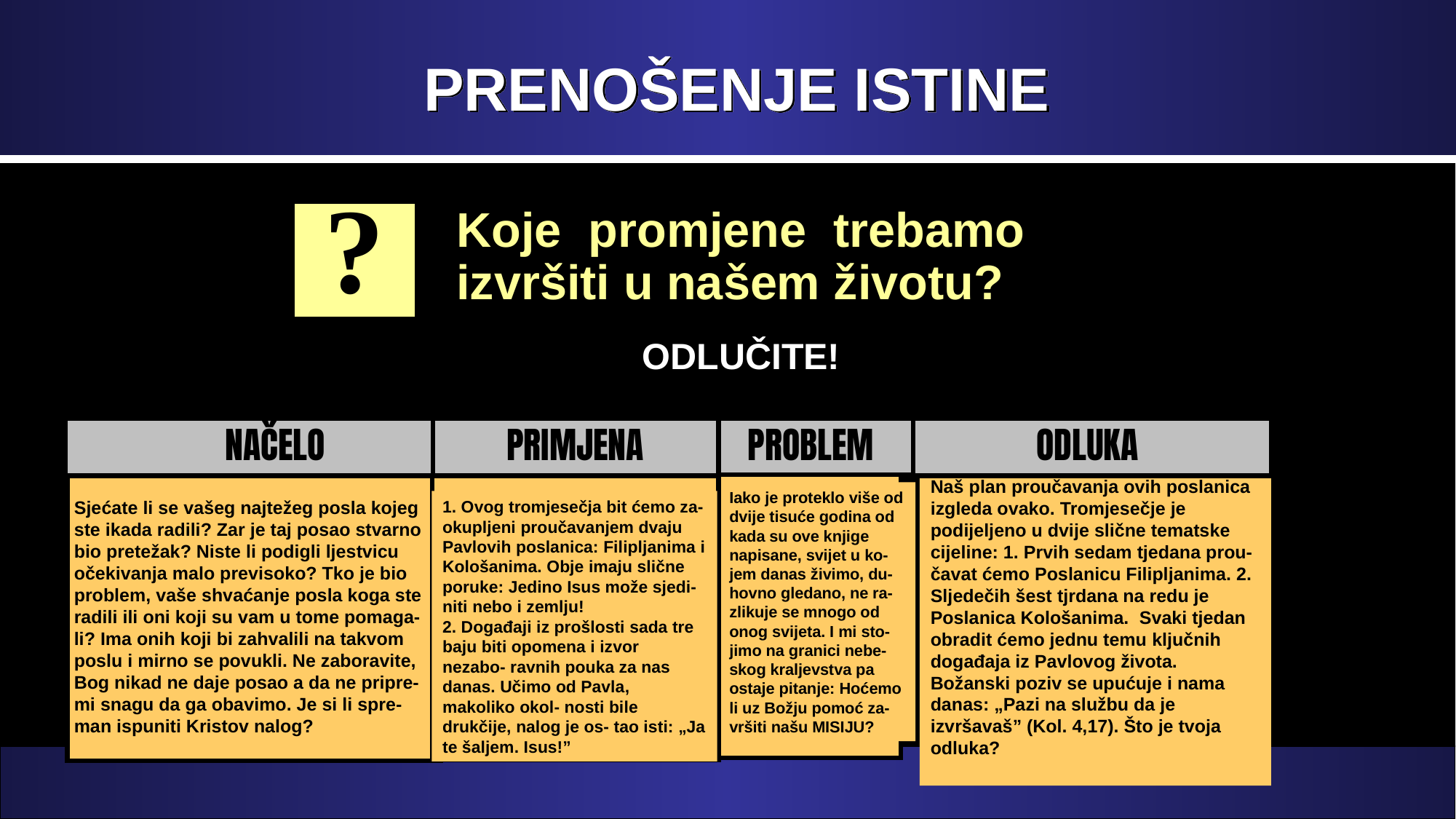

# PRENOŠENJE ISTINE
Koje  promjene  trebamo izvršiti u našem životu?
?
            ODLUČITE!
Starting this week,,  I will depend upon Christ’s righteousness  not on my own righteousness
Starting this week, I will  submit my plans to God daily

Sjećate li se vašeg najtežeg posla kojeg ste ikada radili? Zar je taj posao stvarno bio pretežak? Niste li podigli ljestvicu očekivanja malo previsoko? Tko je bio problem, vaše shvaćanje posla koga ste radili ili oni koji su vam u tome pomaga- li? Ima onih koji bi zahvalili na takvom poslu i mirno se povukli. Ne zaboravite, Bog nikad ne daje posao a da ne pripre- mi snagu da ga obavimo. Je si li spre-
man ispuniti Kristov nalog?
                   NAČELO

 PRIMJENA

PROBLEM

    ODLUKA

1. Ovog tromjesečja bit ćemo za- okupljeni proučavanjem dvaju Pavlovih poslanica: Filipljanima i Kološanima. Obje imaju slične poruke: Jedino Isus može sjedi- niti nebo i zemlju!
2. Događaji iz prošlosti sada tre baju biti opomena i izvor nezabo- ravnih pouka za nas danas. Učimo od Pavla, makoliko okol- nosti bile drukčije, nalog je os- tao isti: „Ja te šaljem. Isus!”

Naš plan proučavanja ovih poslanica izgleda ovako. Tromjesečje je podijeljeno u dvije slične tematske cijeline: 1. Prvih sedam tjedana prou- čavat ćemo Poslanicu Filipljanima. 2. Sljedečih šest tjrdana na redu je Poslanica Kološanima.  Svaki tjedan obradit ćemo jednu temu ključnih događaja iz Pavlovog života. Božanski poziv se upućuje i nama danas: „Pazi na službu da je izvršavaš” (Kol. 4,17). Što je tvoja odluka?

Iako je proteklo više od dvije tisuće godina od kada su ove knjige napisane, svijet u ko- jem danas živimo, du-hovno gledano, ne ra- zlikuje se mnogo od onog svijeta. I mi sto- jimo na granici nebe- skog kraljevstva pa ostaje pitanje: Hoćemo li uz Božju pomoć za- vršiti našu MISIJU?